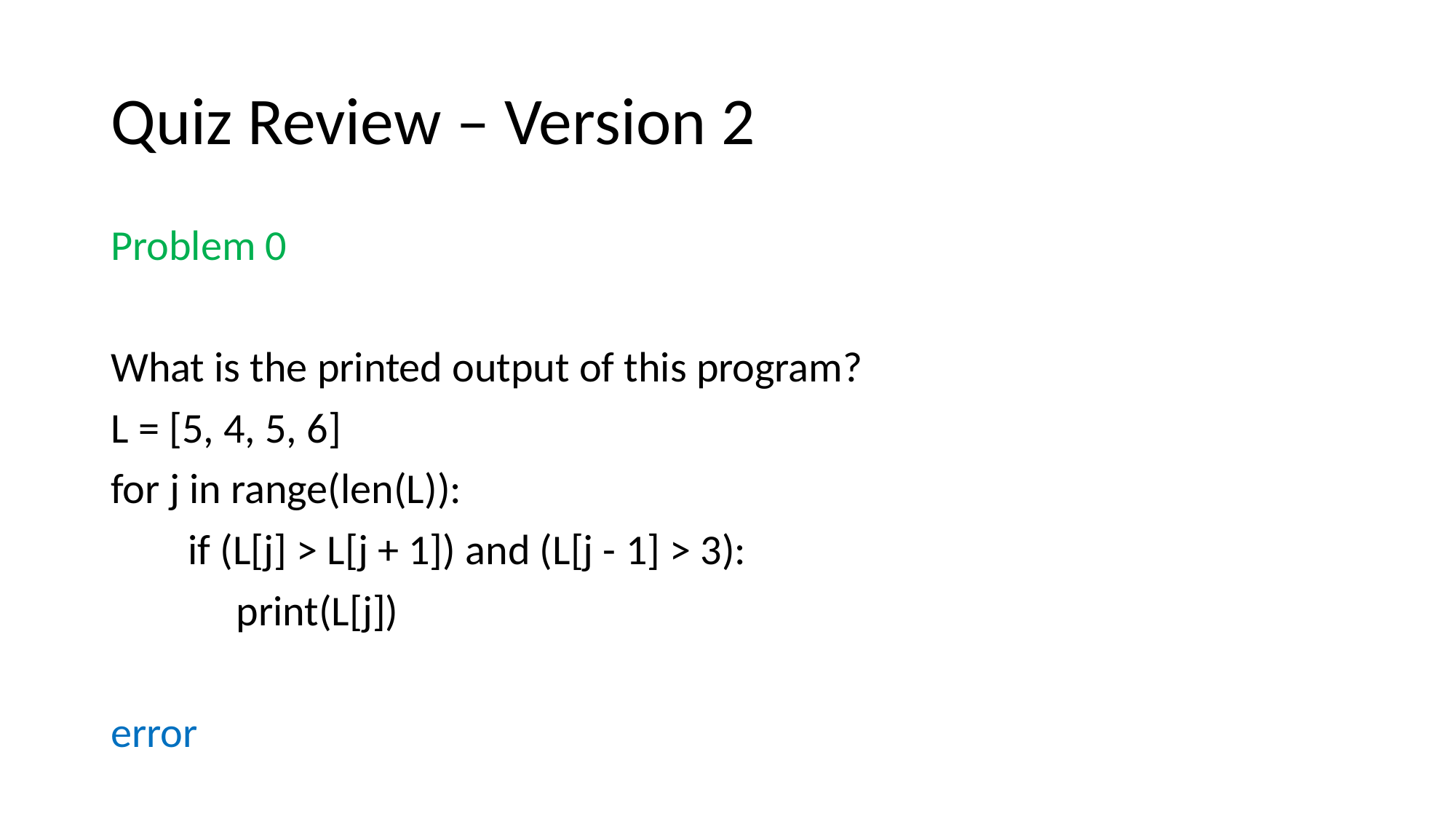

# Quiz Review – Version 2
Problem 0

What is the printed output of this program?
L = [5, 4, 5, 6]
for j in range(len(L)):
        if (L[j] > L[j + 1]) and (L[j - 1] > 3):
             print(L[j])

error